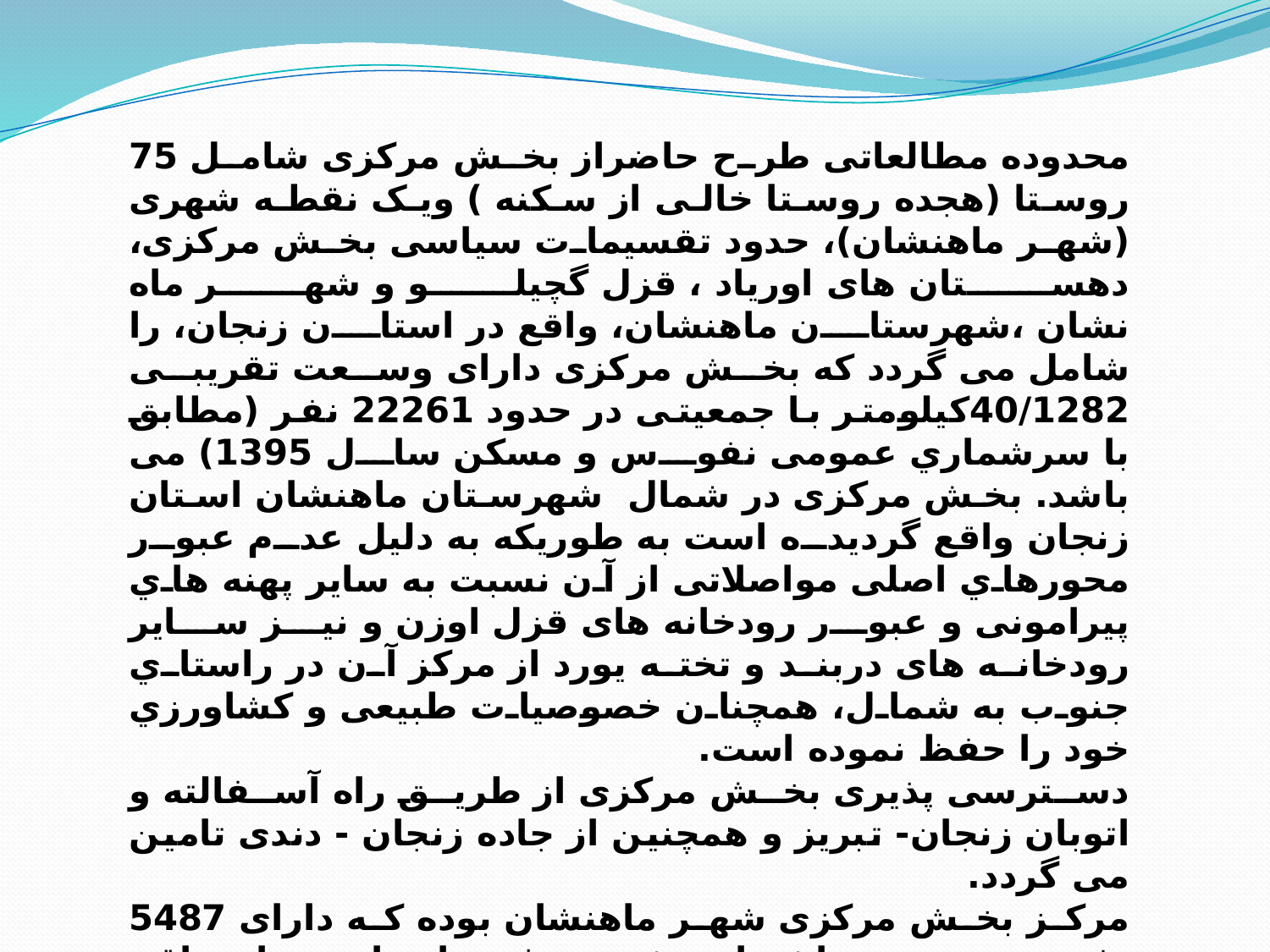

ﻣﺤﺪوده ﻣﻄﺎﻟﻌﺎﺗﯽ ﻃﺮح ﺣﺎﺿﺮاز بخش مرکزی شامل 75 روستا (هجده روستا خالی از سکنه ) ویک نقطه شهری (شهر ماهنشان)، ﺣﺪود ﺗﻘﺴﯿﻤﺎت ﺳﯿﺎﺳﯽ بخش مرکزی، دهستان های اوریاد ، قزل گچیلو و شهر ماه نشان ،ﺷﻬﺮﺳﺘﺎن ماهنشان، واﻗﻊ در اﺳﺘﺎن زنجان، را ﺷﺎﻣﻞ ﻣﯽ ﮔﺮدد ﮐﻪ بخش مرکزی دارای وسعت تقریبی 40/1282کیلومتر با جمعیتی در حدود 22261 نفر (ﻣﻄﺎﺑﻖ ﺑﺎ ﺳﺮﺷﻤﺎري ﻋﻤﻮﻣﯽ ﻧﻔﻮس و ﻣﺴﮑﻦ ﺳﺎل 1395) ﻣﯽ ﺑﺎﺷﺪ. بخش مرکزی در شمال  شهرستان ماهنشان استان زنجان واﻗﻊ ﮔﺮدﯾﺪه اﺳﺖ ﺑﻪ ﻃﻮرﯾﮑﻪ ﺑﻪ دﻟﯿﻞ ﻋﺪم ﻋﺒﻮر ﻣﺤﻮرﻫﺎي اﺻﻠﯽ ﻣﻮاﺻﻼﺗﯽ از آن ﻧﺴﺒﺖ ﺑﻪ ﺳﺎﯾﺮ ﭘﻬﻨﻪ ﻫﺎي ﭘﯿﺮاﻣﻮﻧﯽ و ﻋﺒﻮر رودﺧﺎﻧﻪ های قزل اوزن و نیز سایر رودخانه های دربند و تخته یورد از ﻣﺮﮐﺰ آن در راﺳﺘﺎي ﺟﻨﻮب ﺑﻪ ﺷﻤﺎل، ﻫﻤﭽﻨﺎن ﺧﺼﻮﺻﯿﺎت ﻃﺒﯿﻌﯽ و ﮐﺸﺎورزي ﺧﻮد را ﺣﻔﻆ ﻧﻤﻮده اﺳﺖ.
دسترسی پذیری بخش مرکزی از طریق راه آسفالته و اتوبان زنجان- تبریز و همچنین از جاده زنجان - دندی تامین می گردد.
مرکز بخش مرکزی شهر ماهنشان بوده که دارای 5487 نفر جمعیت می باشد.این شهردر غرب استان زنجان واقع شده که ازشمال به استان آذربایجان شرقی، از غرب به استان آذربایجان غربی واز جنوب به بخش انگوران شهرستان ماهنشان محدود می گردد.